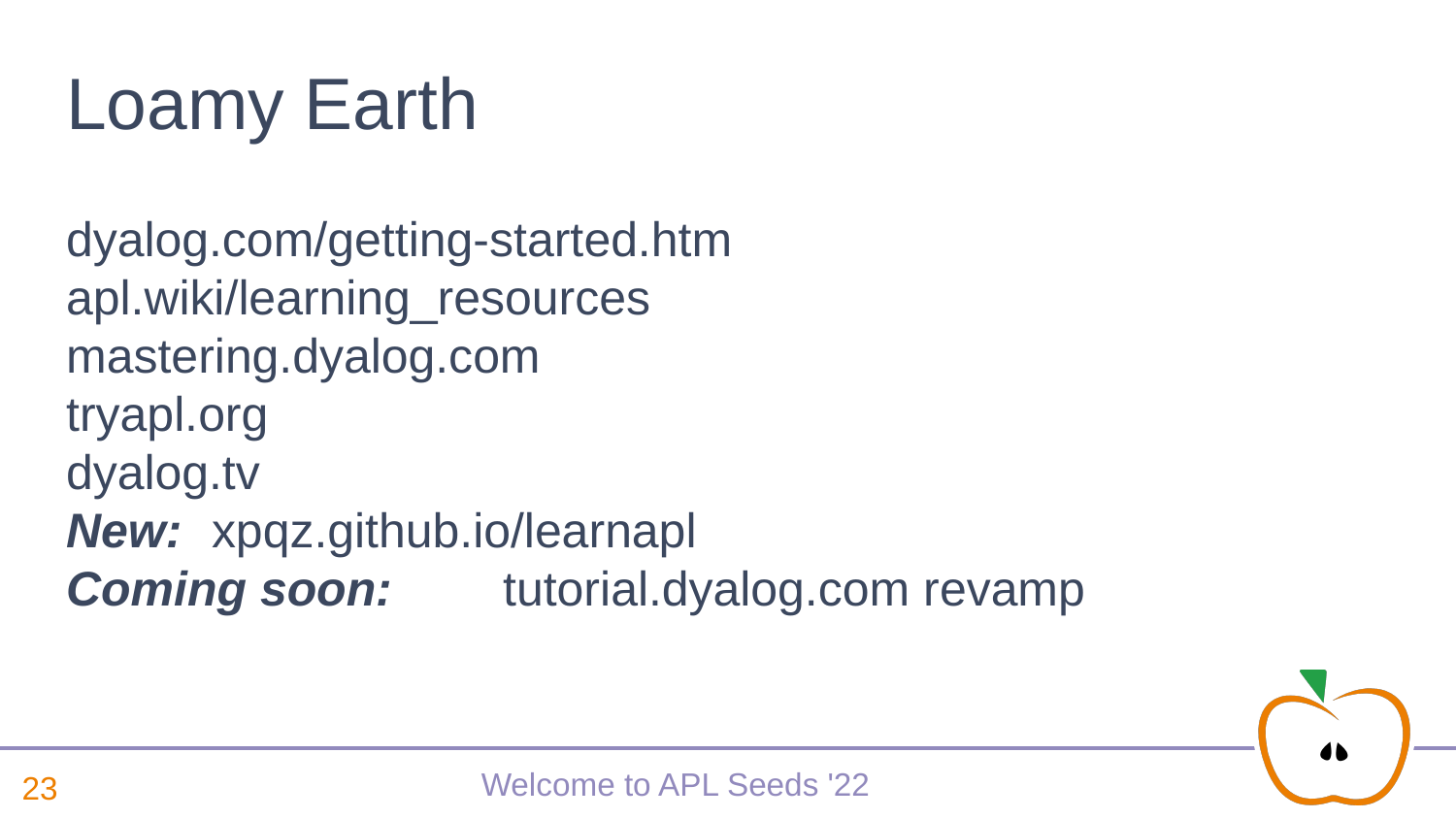

# Loamy Earth
dyalog.com/getting-started.htm
apl.wiki/learning_resources
mastering.dyalog.com
tryapl.org
dyalog.tv
New:	xpqz.github.io/learnapl
Coming soon:	tutorial.dyalog.com revamp